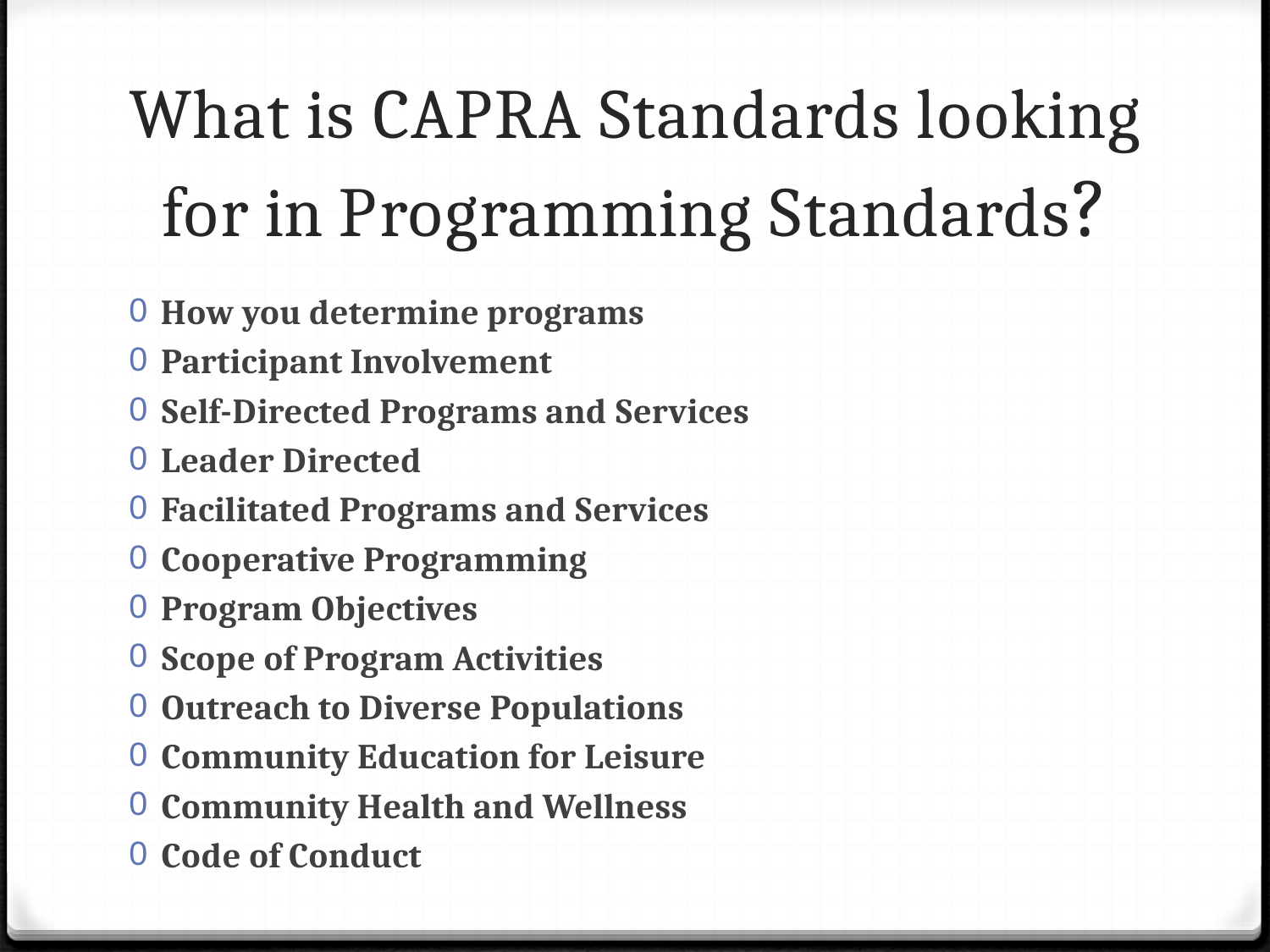

# What is CAPRA Standards looking for in Programming Standards?
How you determine programs
Participant Involvement
Self-Directed Programs and Services
Leader Directed
Facilitated Programs and Services
Cooperative Programming
Program Objectives
Scope of Program Activities
Outreach to Diverse Populations
Community Education for Leisure
Community Health and Wellness
Code of Conduct